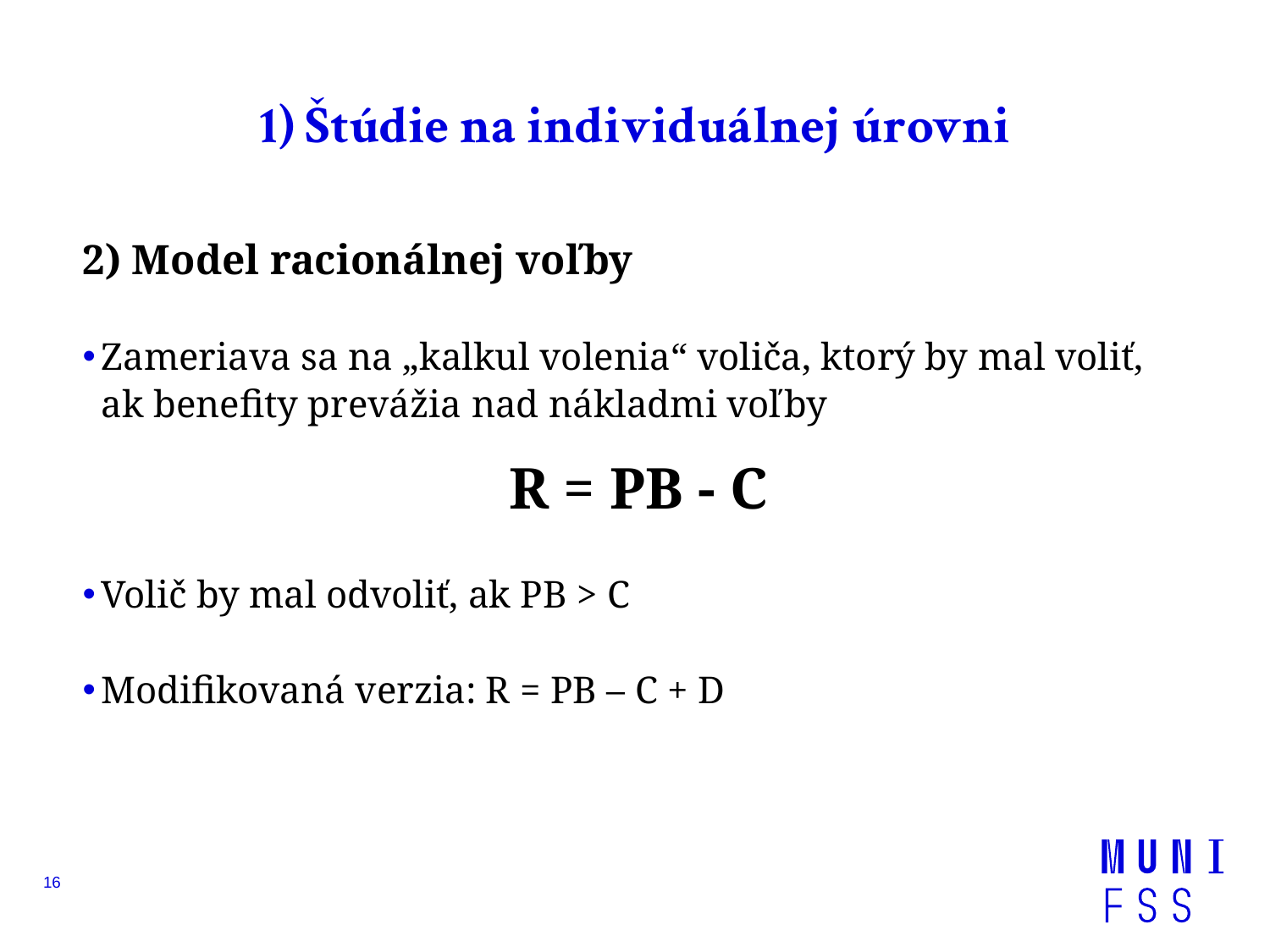

# 1) Štúdie na individuálnej úrovni
2) Model racionálnej voľby

Zameriava sa na „kalkul volenia“ voliča, ktorý by mal voliť, ak benefity prevážia nad nákladmi voľby

R = PB - C

Volič by mal odvoliť, ak PB > C

Modifikovaná verzia: R = PB – C + D

16